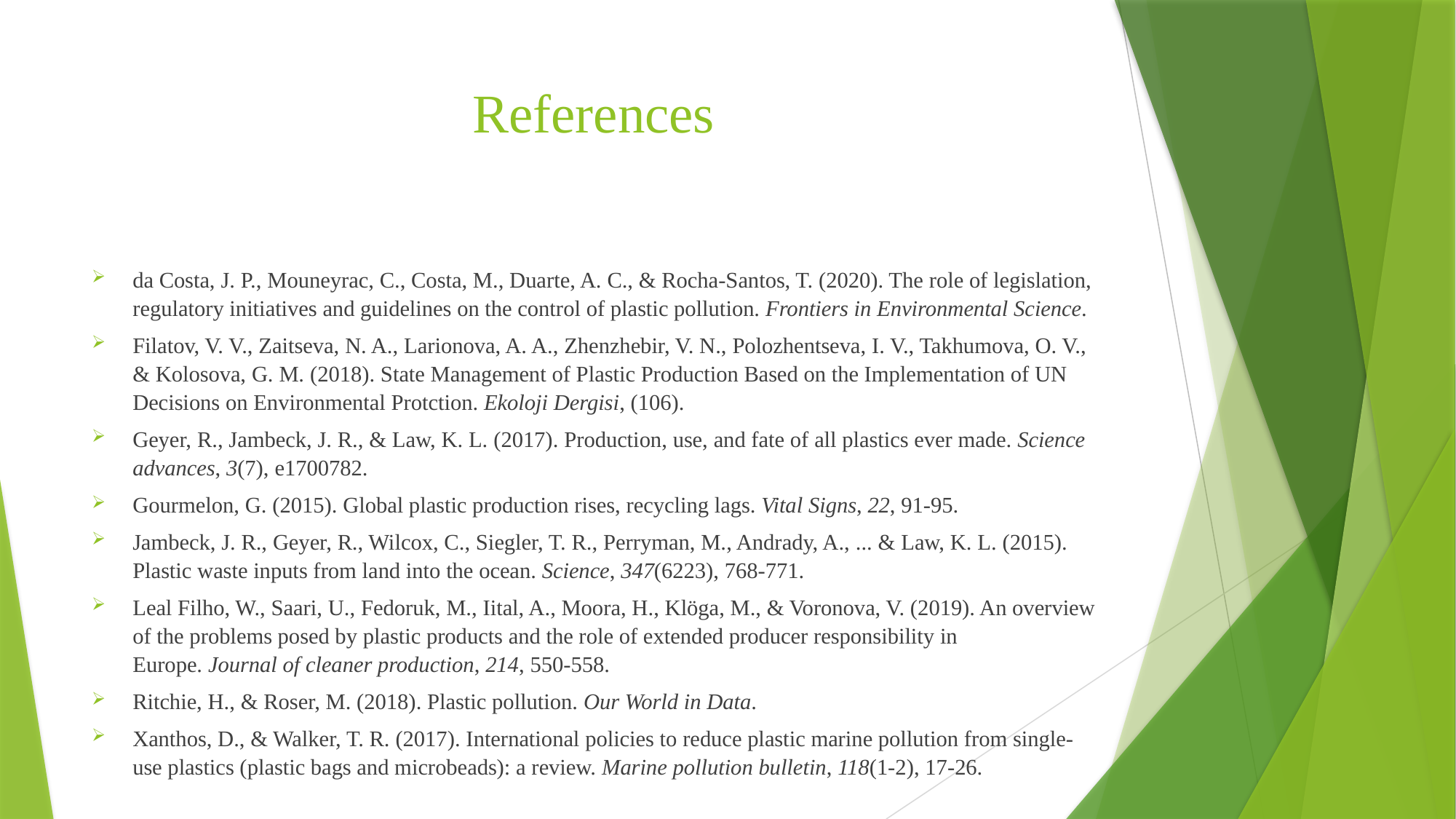

# References
da Costa, J. P., Mouneyrac, C., Costa, M., Duarte, A. C., & Rocha-Santos, T. (2020). The role of legislation, regulatory initiatives and guidelines on the control of plastic pollution. Frontiers in Environmental Science.
Filatov, V. V., Zaitseva, N. A., Larionova, A. A., Zhenzhebir, V. N., Polozhentseva, I. V., Takhumova, O. V., & Kolosova, G. M. (2018). State Management of Plastic Production Based on the Implementation of UN Decisions on Environmental Protction. Ekoloji Dergisi, (106).
Geyer, R., Jambeck, J. R., & Law, K. L. (2017). Production, use, and fate of all plastics ever made. Science advances, 3(7), e1700782.
Gourmelon, G. (2015). Global plastic production rises, recycling lags. Vital Signs, 22, 91-95.
Jambeck, J. R., Geyer, R., Wilcox, C., Siegler, T. R., Perryman, M., Andrady, A., ... & Law, K. L. (2015). Plastic waste inputs from land into the ocean. Science, 347(6223), 768-771.
Leal Filho, W., Saari, U., Fedoruk, M., Iital, A., Moora, H., Klöga, M., & Voronova, V. (2019). An overview of the problems posed by plastic products and the role of extended producer responsibility in Europe. Journal of cleaner production, 214, 550-558.
Ritchie, H., & Roser, M. (2018). Plastic pollution. Our World in Data.
Xanthos, D., & Walker, T. R. (2017). International policies to reduce plastic marine pollution from single-use plastics (plastic bags and microbeads): a review. Marine pollution bulletin, 118(1-2), 17-26.